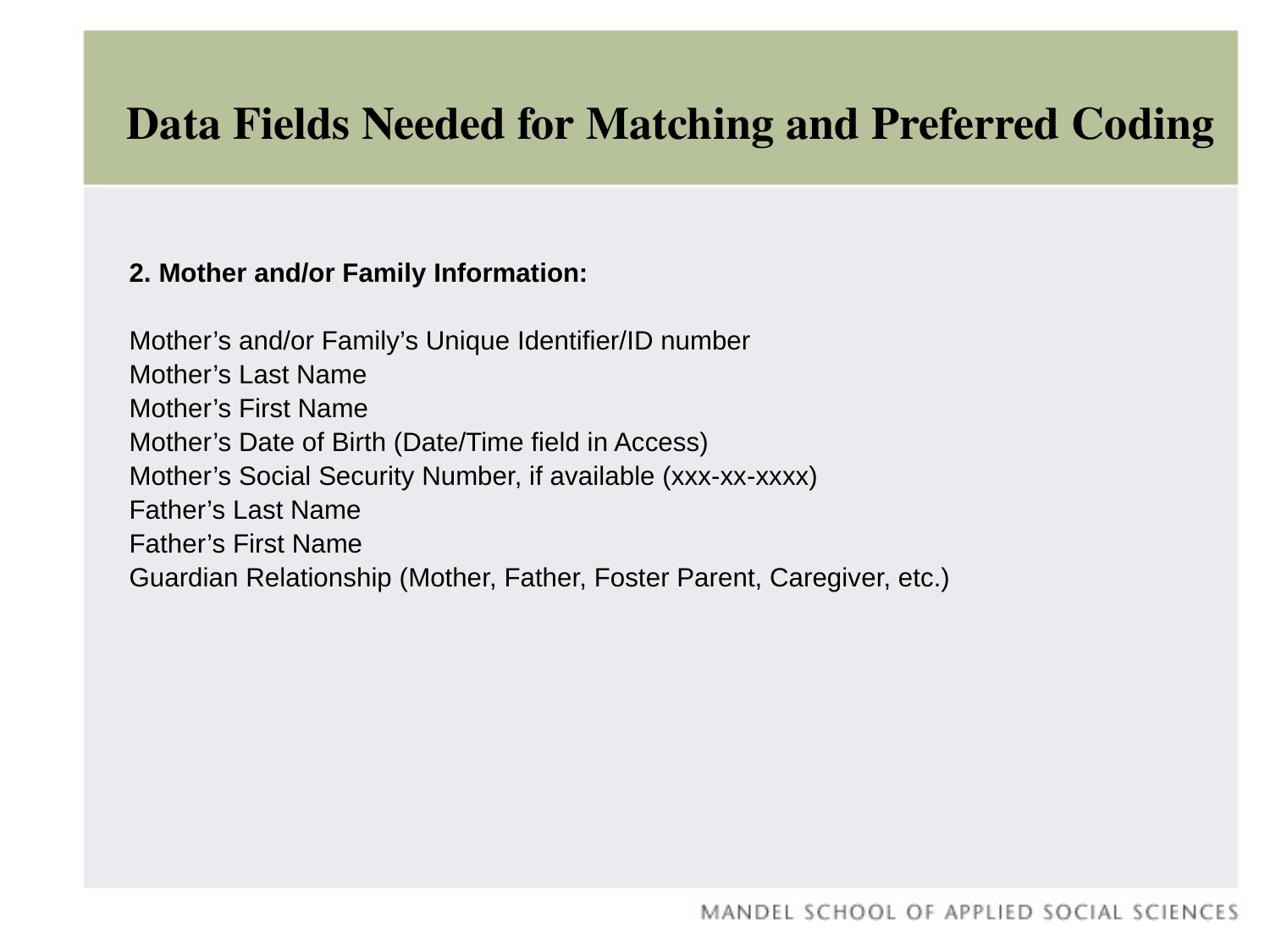

# Data Fields Needed for Matching and Preferred Coding
2. Mother and/or Family Information:

Mother’s and/or Family’s Unique Identifier/ID number
Mother’s Last Name
Mother’s First Name
Mother’s Date of Birth (Date/Time field in Access)
Mother’s Social Security Number, if available (xxx-xx-xxxx)
Father’s Last Name
Father’s First Name
Guardian Relationship (Mother, Father, Foster Parent, Caregiver, etc.)